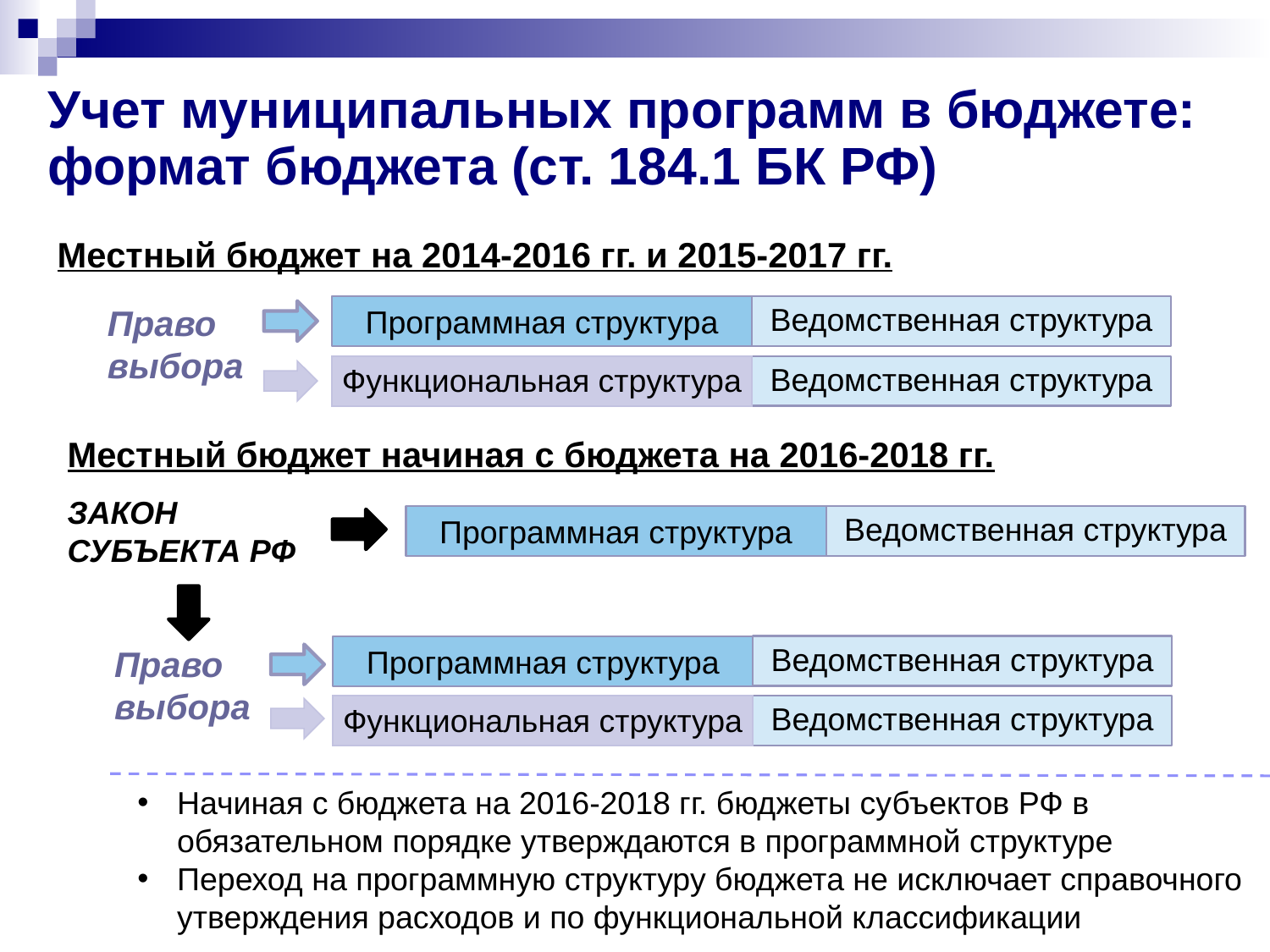

# Учет муниципальных программ в бюджете: формат бюджета (ст. 184.1 БК РФ)
Местный бюджет на 2014-2016 гг. и 2015-2017 гг.
Право
выбора
Ведомственная структура
Программная структура

Функциональная структура
Ведомственная структура

Местный бюджет начиная с бюджета на 2016-2018 гг.
ЗАКОН
СУБЪЕКТА РФ
Ведомственная структура
Программная структура

Ведомственная структура
Право
выбора
Программная структура

Функциональная структура
Ведомственная структура

Начиная с бюджета на 2016-2018 гг. бюджеты субъектов РФ в обязательном порядке утверждаются в программной структуре
Переход на программную структуру бюджета не исключает справочного  утверждения расходов и по функциональной классификации